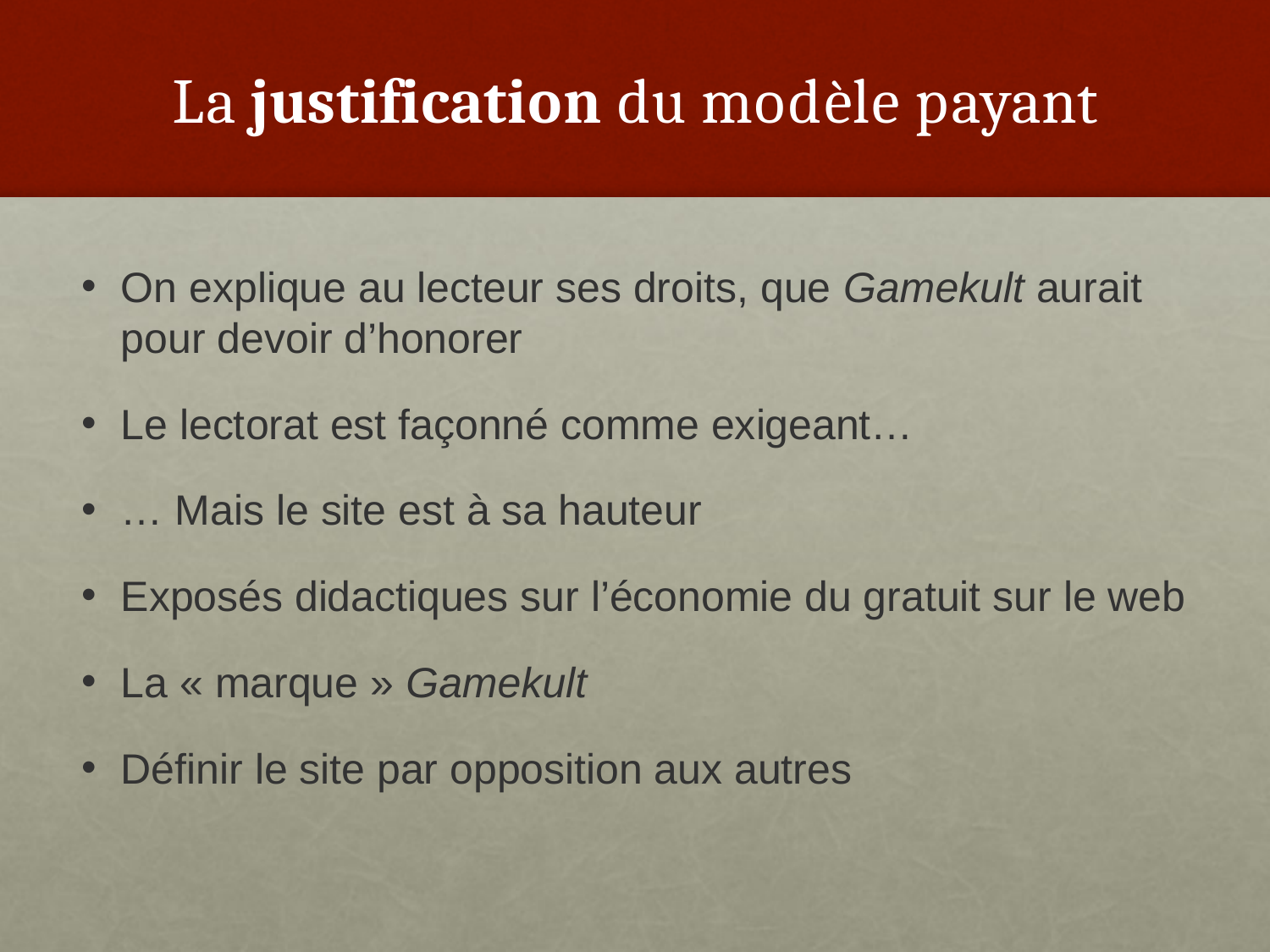

# La justification du modèle payant
On explique au lecteur ses droits, que Gamekult aurait pour devoir d’honorer
Le lectorat est façonné comme exigeant…
… Mais le site est à sa hauteur
Exposés didactiques sur l’économie du gratuit sur le web
La « marque » Gamekult
Définir le site par opposition aux autres